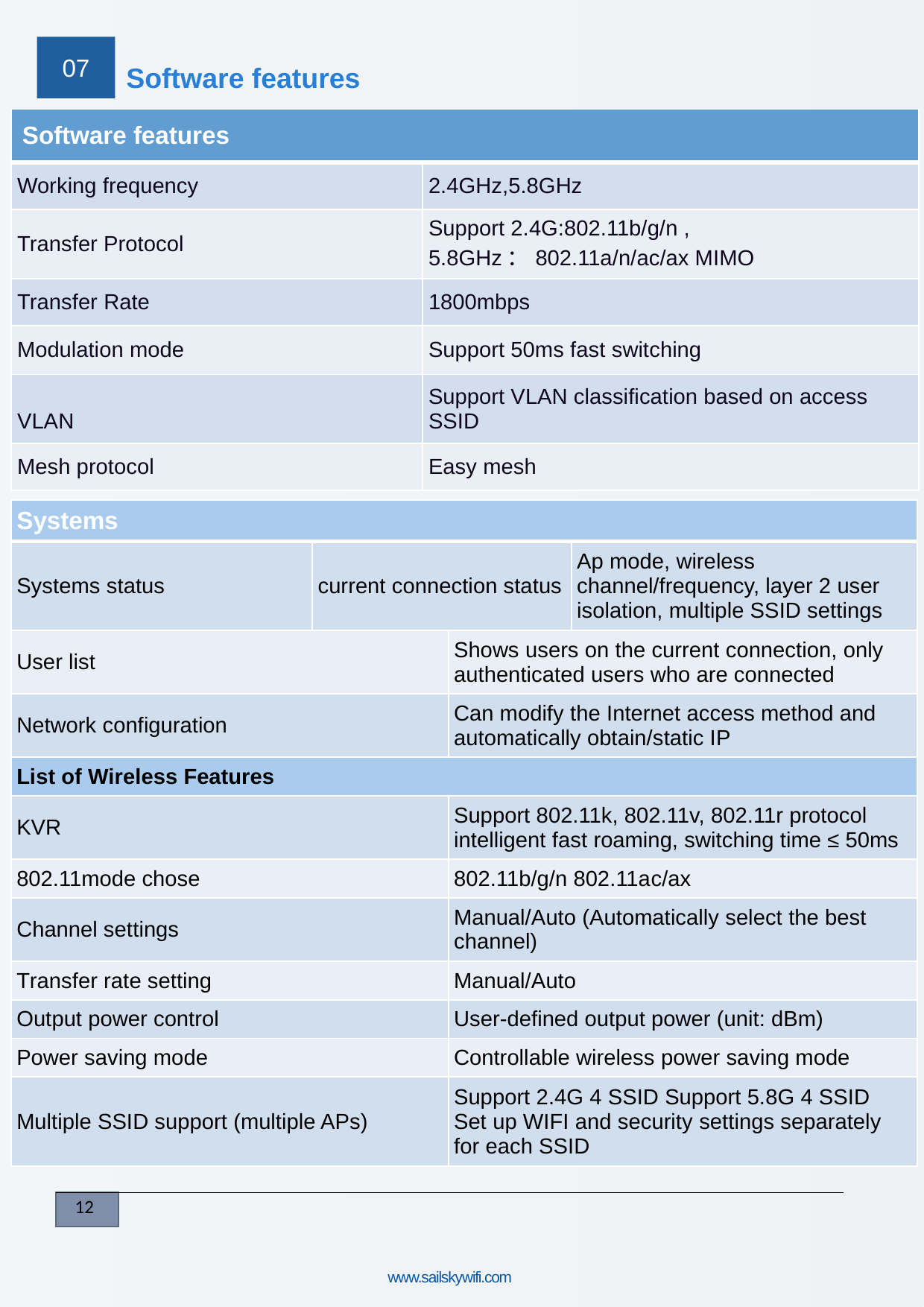

07
Software features
| Software features |  |
| --- | --- |
| Working frequency | 2.4GHz,5.8GHz |
| Transfer Protocol | Support 2.4G:802.11b/g/n , 5.8GHz：802.11a/n/ac/ax MIMO |
| Transfer Rate | 1800mbps |
| Modulation mode | Support 50ms fast switching |
| VLAN | Support VLAN classification based on access SSID |
| Mesh protocol | Easy mesh |
| Systems |  |  |  |
| --- | --- | --- | --- |
| Systems status | current connection status |  | Ap mode, wireless channel/frequency, layer 2 user isolation, multiple SSID settings |
| User list |  | Shows users on the current connection, only authenticated users who are connected |  |
| Network configuration |  | Can modify the Internet access method and automatically obtain/static IP |  |
| List of Wireless Features |  |  |  |
| KVR |  | Support 802.11k, 802.11v, 802.11r protocol intelligent fast roaming, switching time ≤ 50ms |  |
| 802.11mode chose |  | 802.11b/g/n 802.11ac/ax |  |
| Channel settings |  | Manual/Auto (Automatically select the best channel) |  |
| Transfer rate setting |  | Manual/Auto |  |
| Output power control |  | User-defined output power (unit: dBm) |  |
| Power saving mode |  | Controllable wireless power saving mode |  |
| Multiple SSID support (multiple APs) |  | Support 2.4G 4 SSID Support 5.8G 4 SSID Set up WIFI and security settings separately for each SSID |  |

12
www.sailskywifi.com